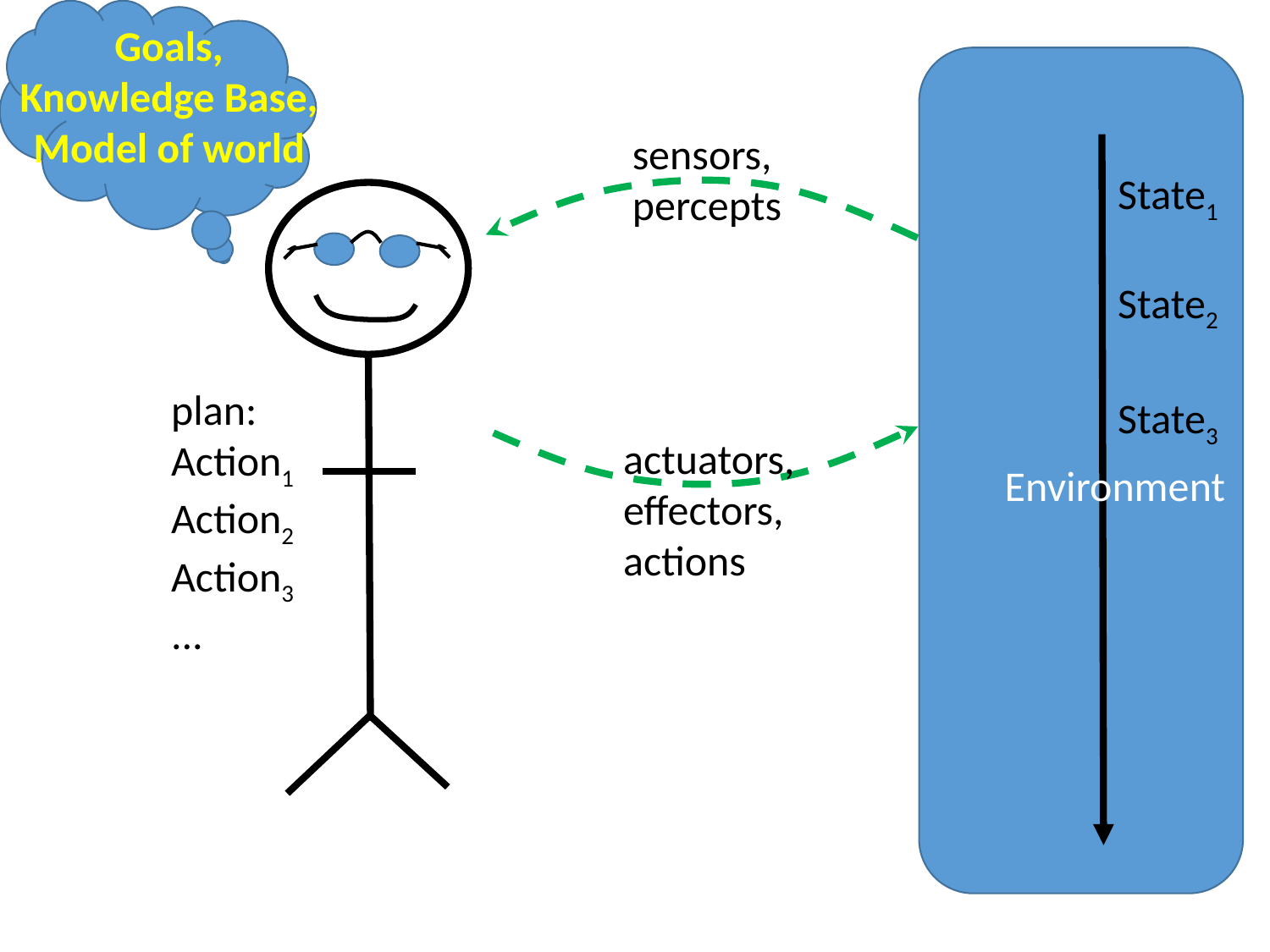

Goals,
Knowledge Base,
Model of world

sensors,
percepts
State1

State2

State3

Staten

plan:
Action1
Action2
Action3
...
actuators,
effectors,
actions

Environment